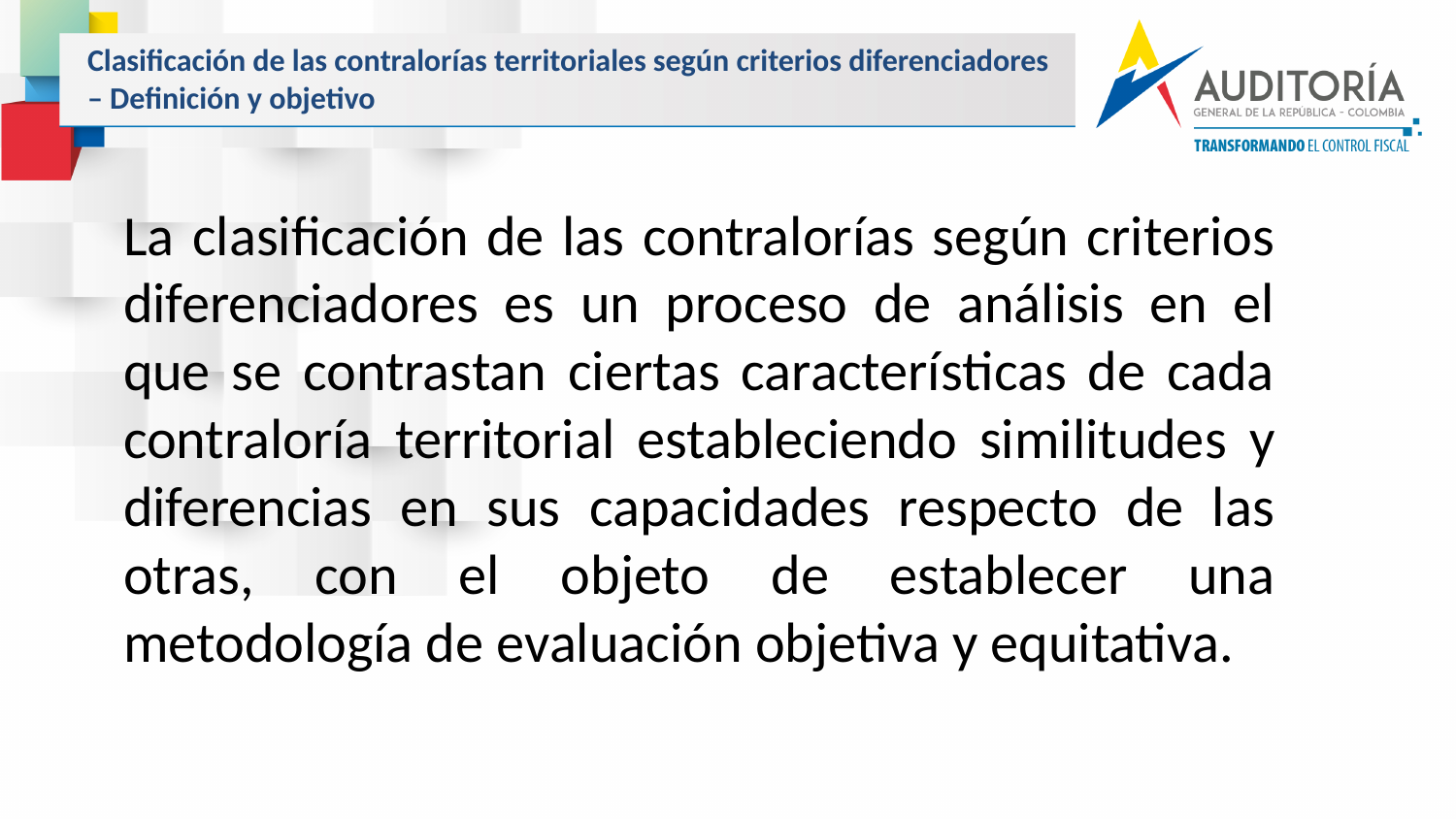

# Clasificación de las contralorías territoriales según criterios diferenciadores – Definición y objetivo
La clasificación de las contralorías según criterios diferenciadores es un proceso de análisis en el que se contrastan ciertas características de cada contraloría territorial estableciendo similitudes y diferencias en sus capacidades respecto de las otras, con el objeto de establecer una metodología de evaluación objetiva y equitativa.